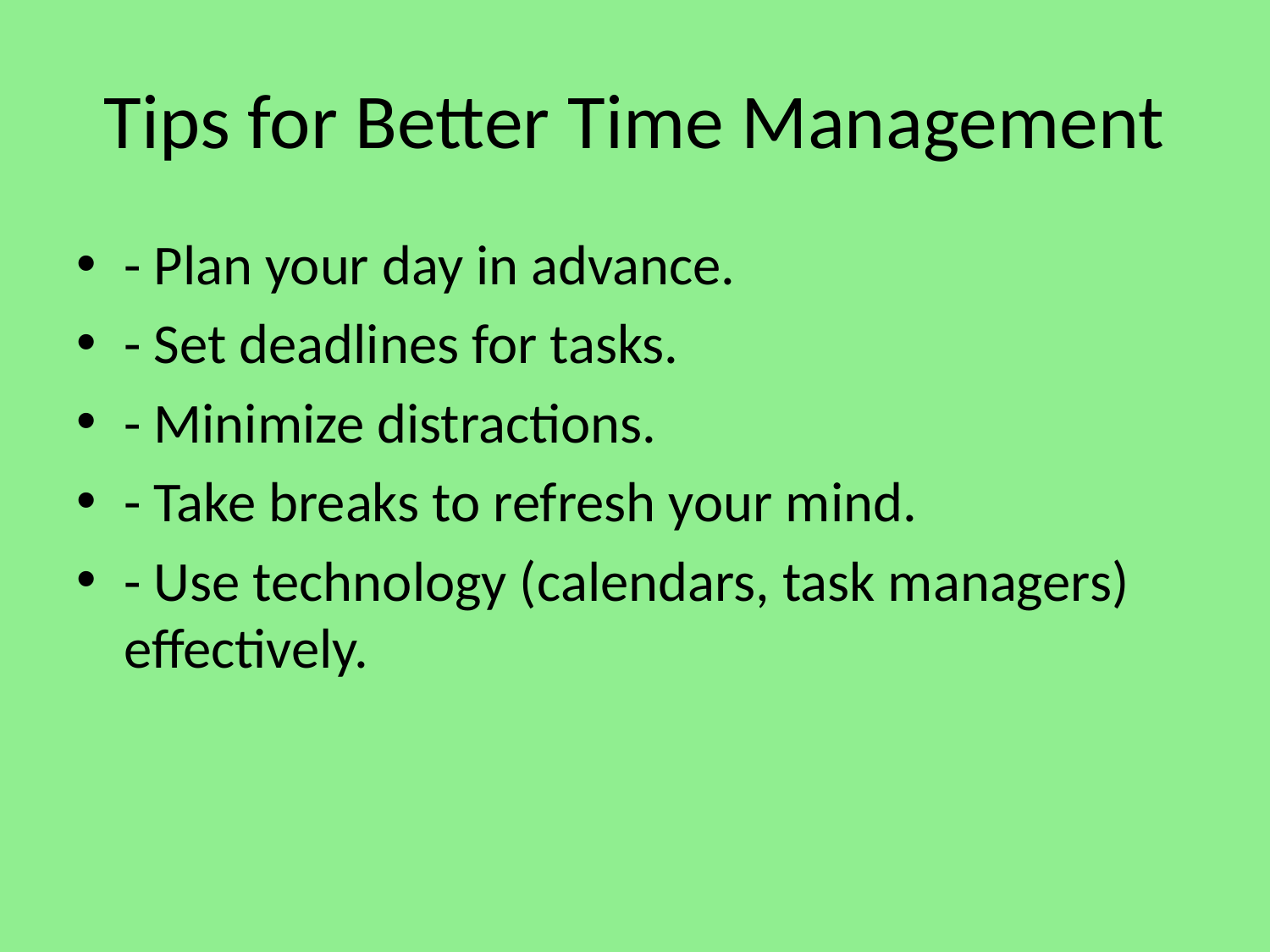

# Tips for Better Time Management
- Plan your day in advance.
- Set deadlines for tasks.
- Minimize distractions.
- Take breaks to refresh your mind.
- Use technology (calendars, task managers) effectively.